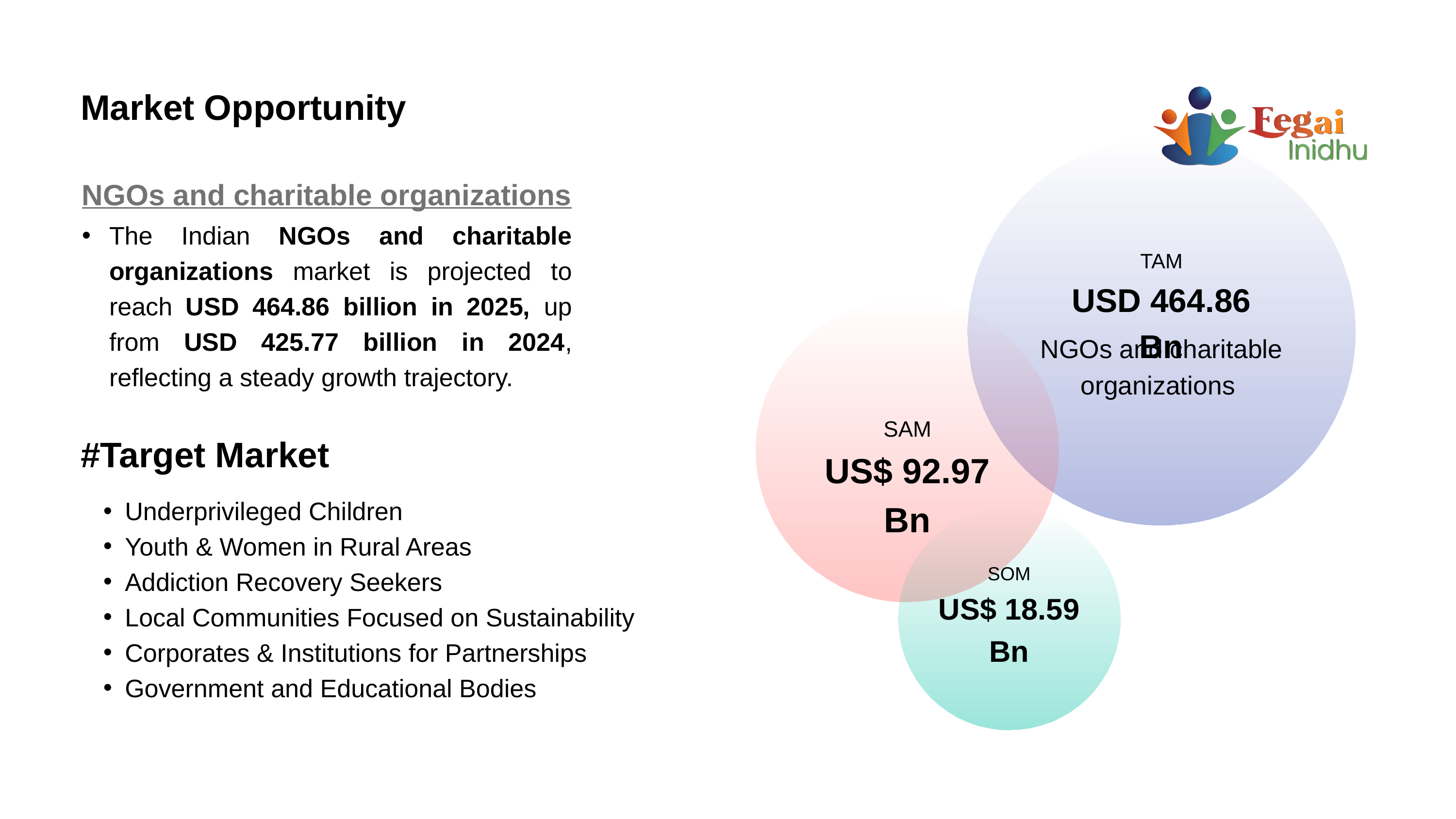

Market Opportunity

NGOs and charitable organizations
The Indian NGOs and charitable organizations market is projected to reach USD 464.86 billion in 2025, up from USD 425.77 billion in 2024, reflecting a steady growth trajectory.
TAM
USD 464.86 Bn

NGOs and charitable organizations
SAM
US$ 92.97 Bn
#Target Market
Underprivileged Children
Youth & Women in Rural Areas
Addiction Recovery Seekers
Local Communities Focused on Sustainability
Corporates & Institutions for Partnerships
Government and Educational Bodies

SOM
US$ 18.59 Bn